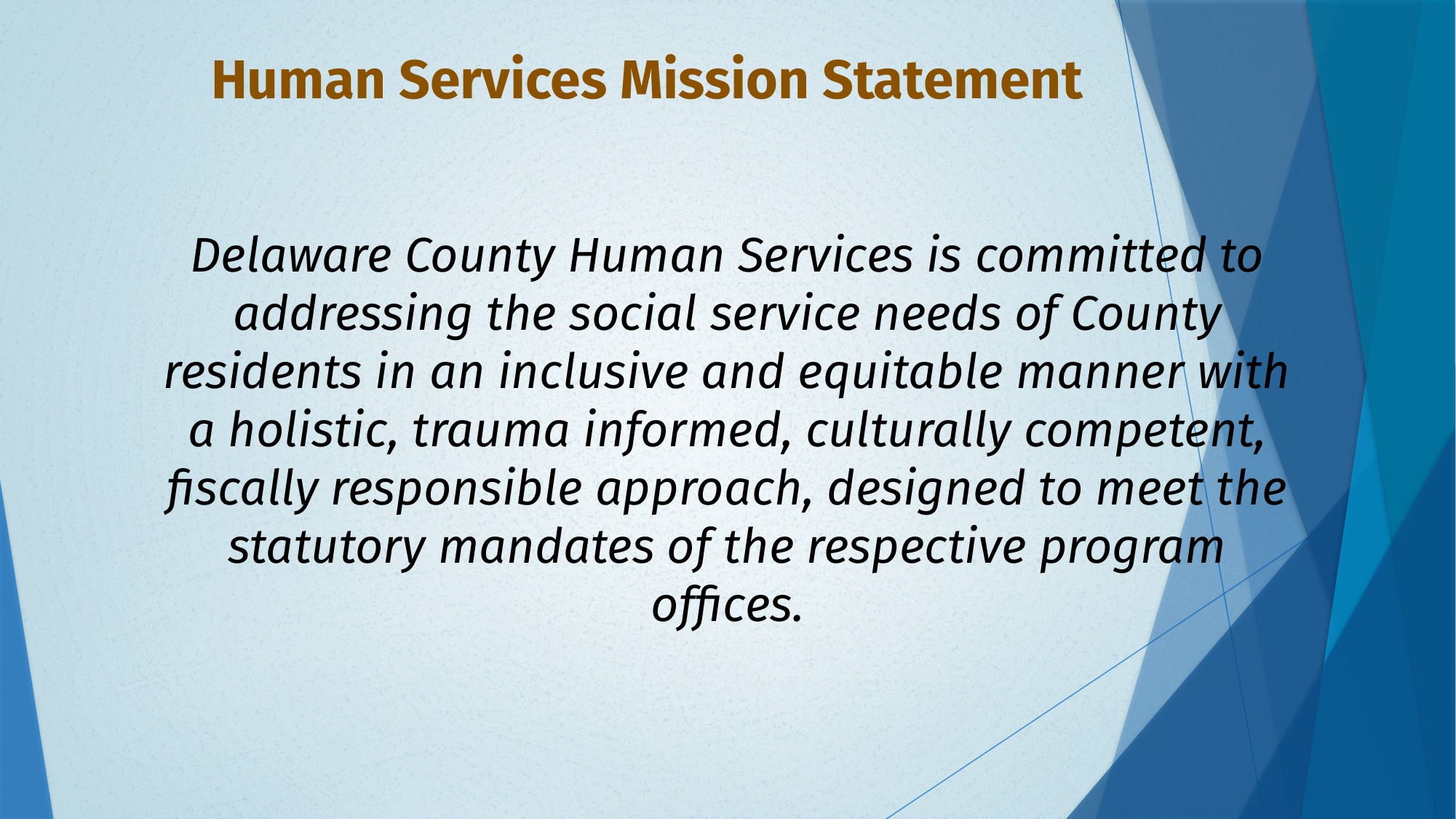

# Human Services Mission Statement
Delaware County Human Services is committed to addressing the social service needs of County residents in an inclusive and equitable manner with a holistic, trauma informed, culturally competent, fiscally responsible approach, designed to meet the statutory mandates of the respective program offices.